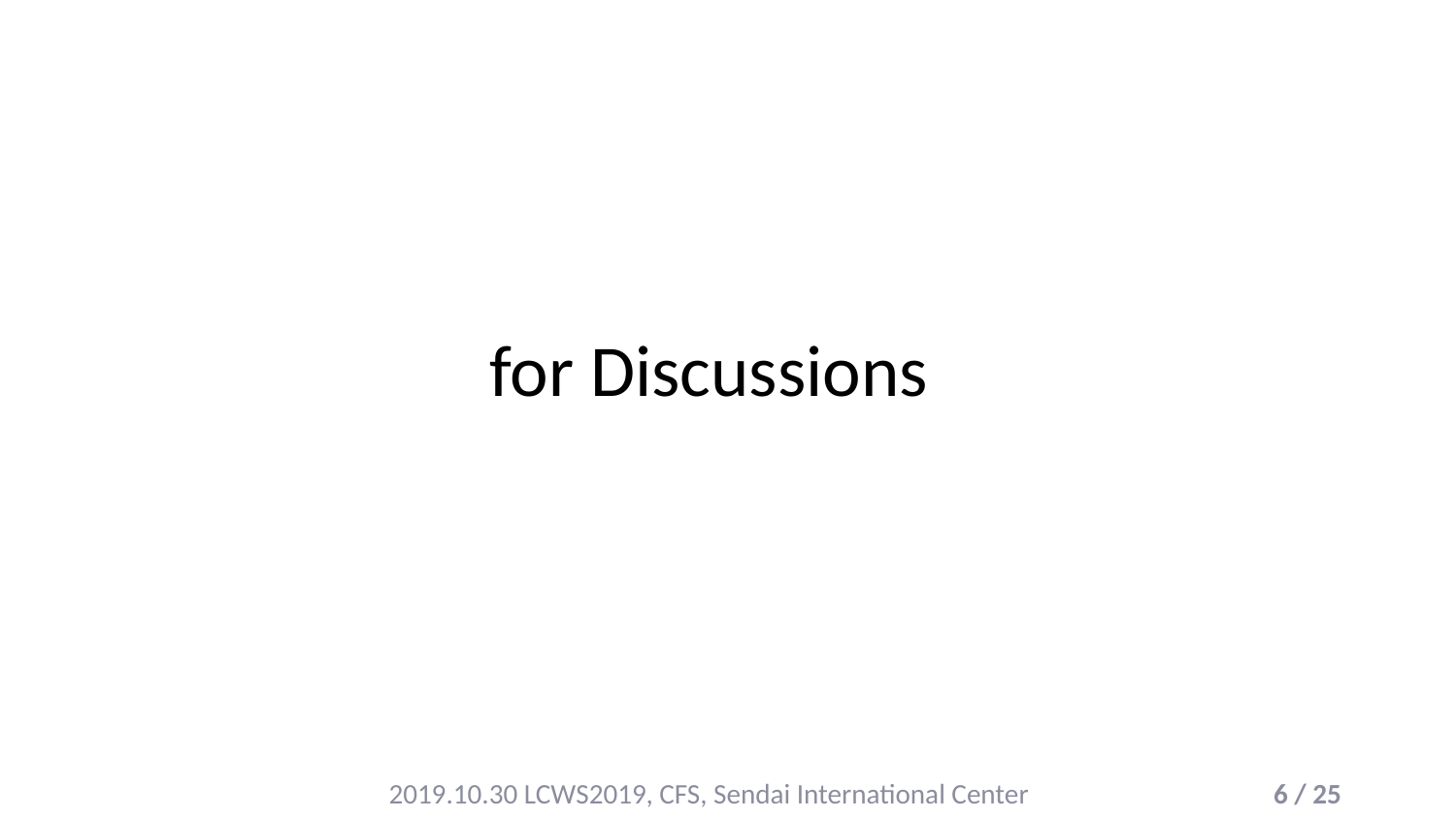

for Discussions
2019.10.30 LCWS2019, CFS, Sendai International Center
6 / 25